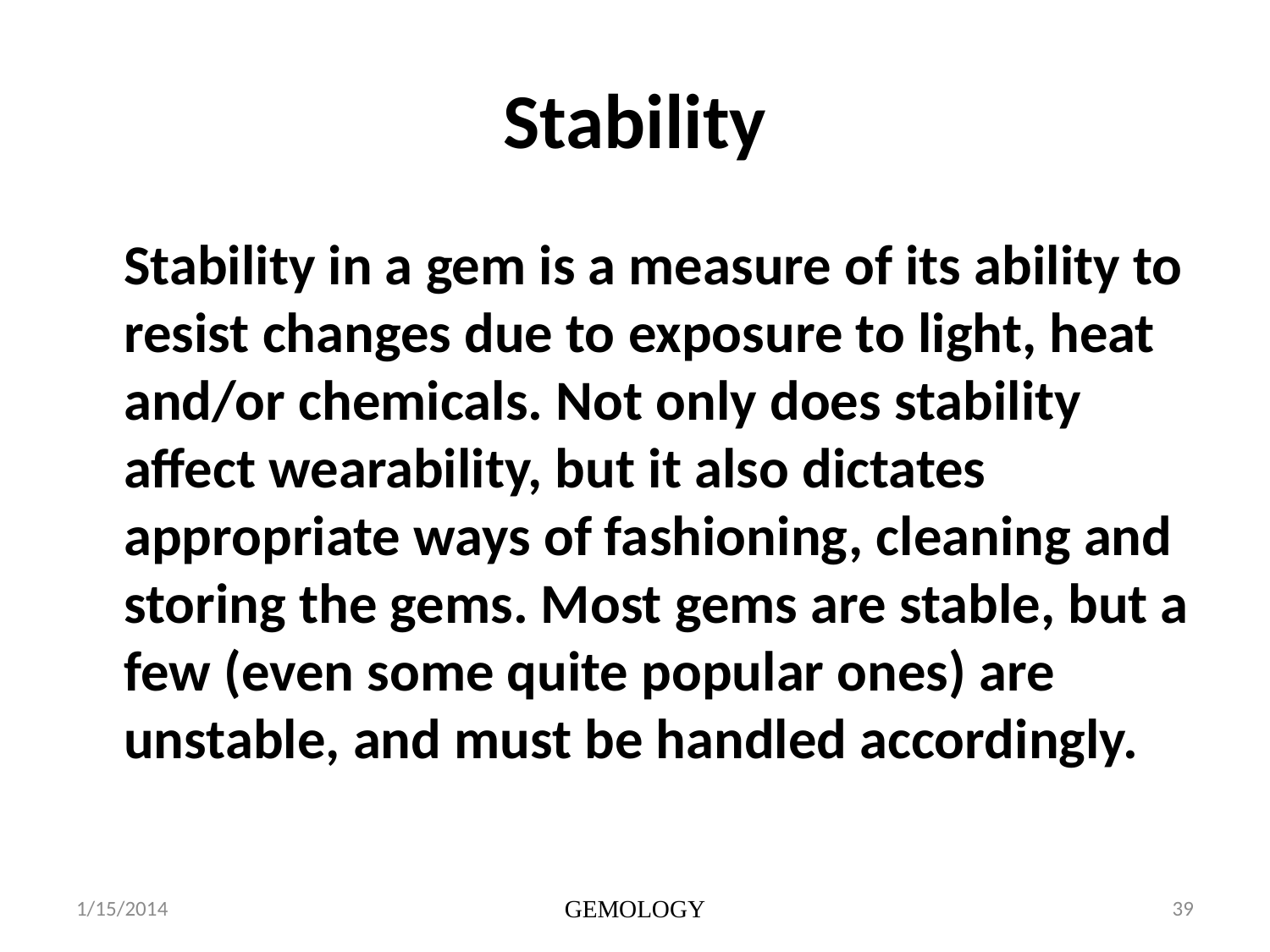

# Stability
	Stability in a gem is a measure of its ability to resist changes due to exposure to light, heat and/or chemicals. Not only does stability affect wearability, but it also dictates appropriate ways of fashioning, cleaning and storing the gems. Most gems are stable, but a few (even some quite popular ones) are unstable, and must be handled accordingly.

1/15/2014
GEMOLOGY
39